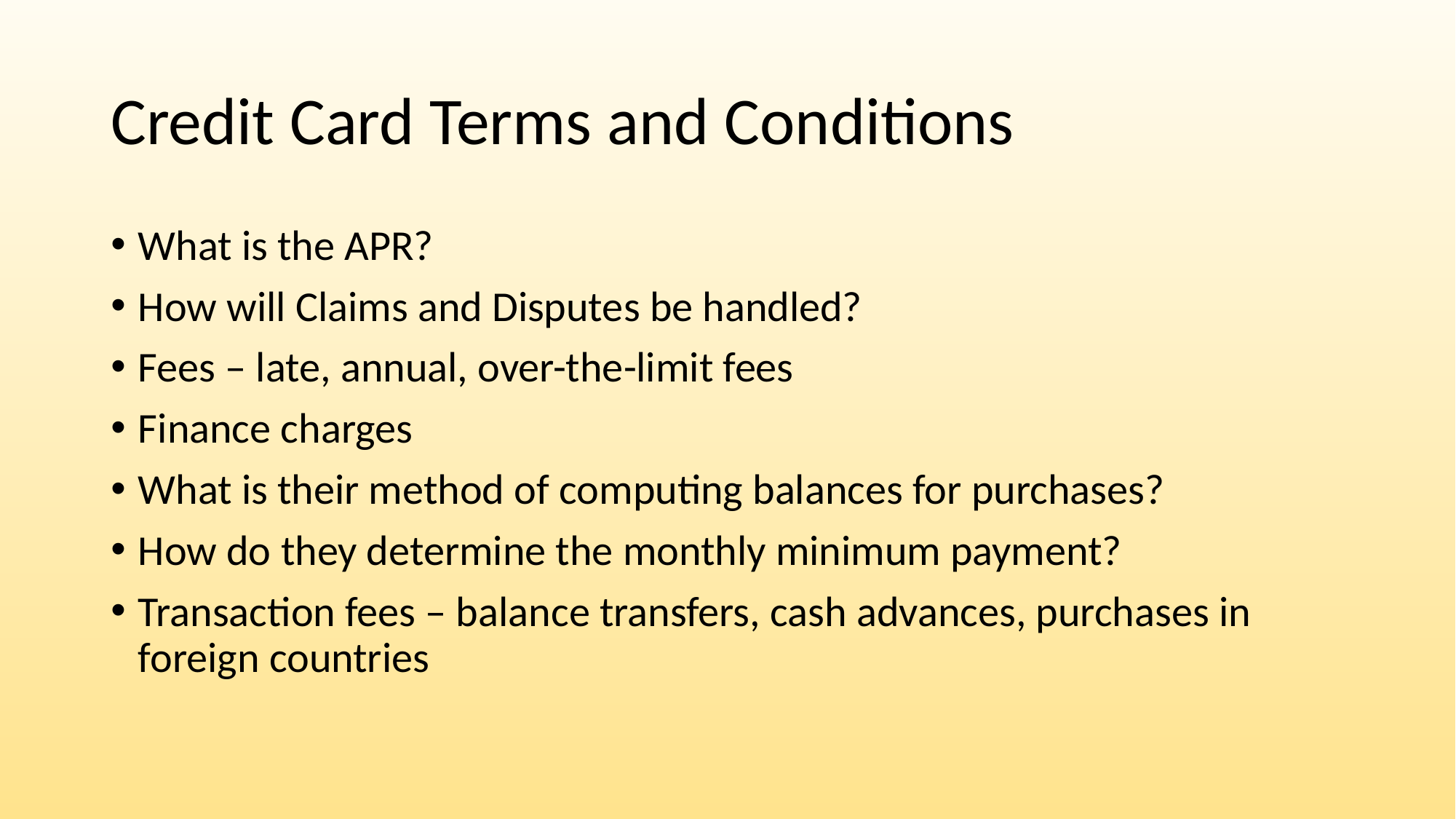

# Credit Card Terms and Conditions
What is the APR?
How will Claims and Disputes be handled?
Fees – late, annual, over-the-limit fees
Finance charges
What is their method of computing balances for purchases?
How do they determine the monthly minimum payment?
Transaction fees – balance transfers, cash advances, purchases in foreign countries